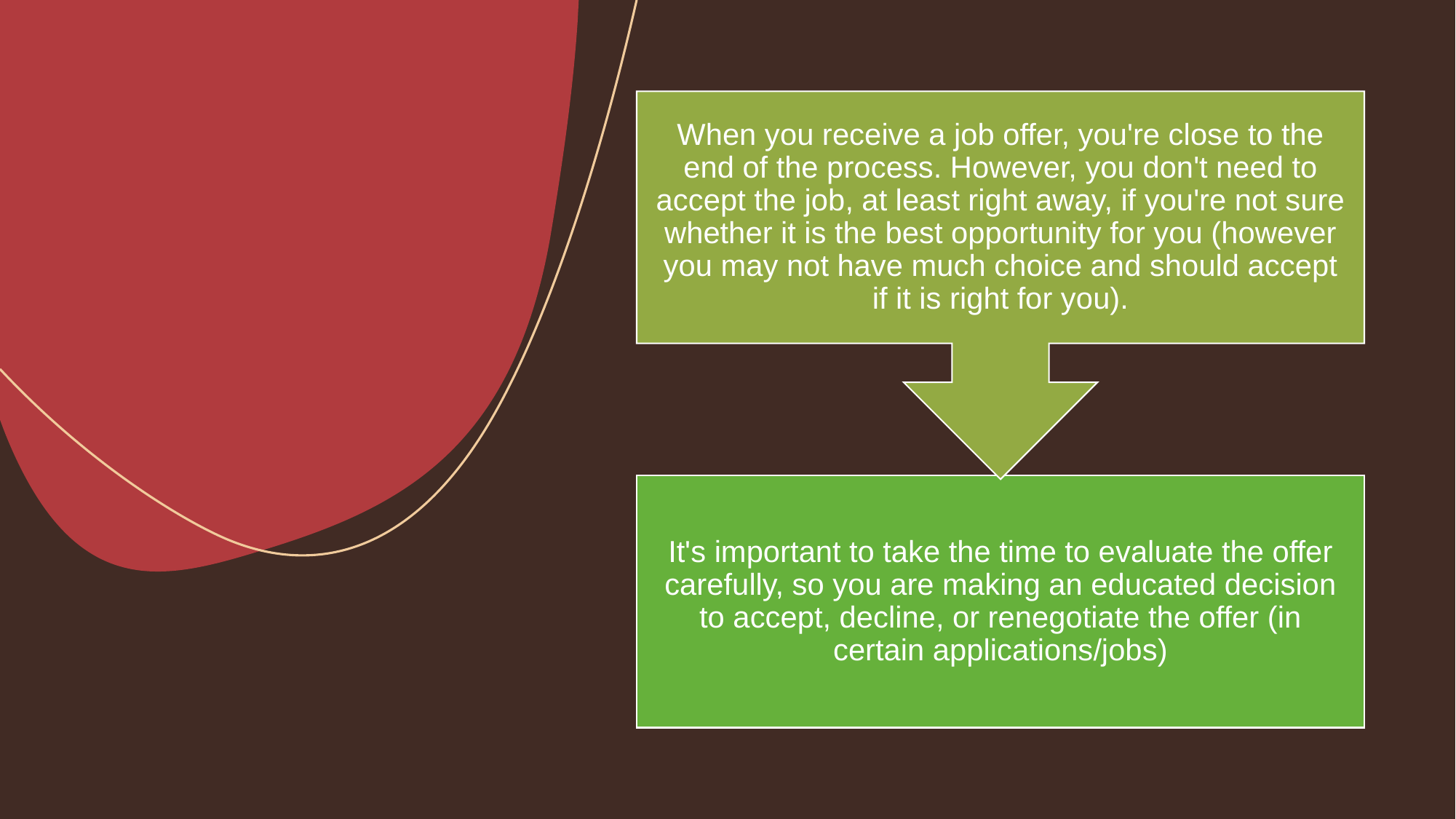

#
It's important to take the time to evaluate the offer carefully, so you are making an educated decision to accept, decline, or renegotiate the offer (in certain applications/jobs)
When you receive a job offer, you're close to the end of the process. However, you don't need to accept the job, at least right away, if you're not sure whether it is the best opportunity for you (however you may not have much choice and should accept if it is right for you).